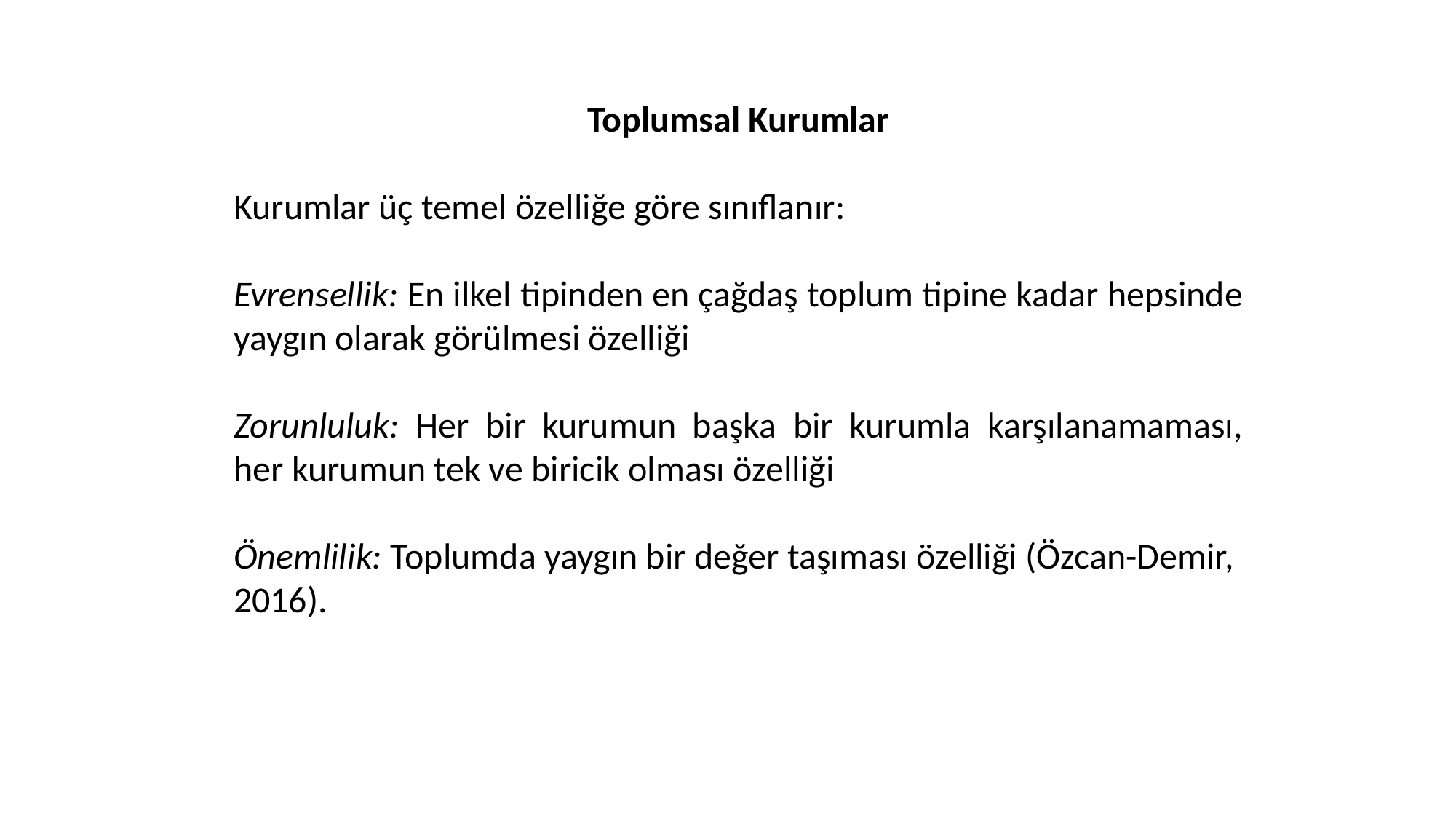

Toplumsal Kurumlar

Kurumlar üç temel özelliğe göre sınıflanır:

Evrensellik: En ilkel tipinden en çağdaş toplum tipine kadar hepsinde yaygın olarak görülmesi özelliği

Zorunluluk: Her bir kurumun başka bir kurumla karşılanamaması, her kurumun tek ve biricik olması özelliği

Önemlilik: Toplumda yaygın bir değer taşıması özelliği (Özcan-Demir, 2016).